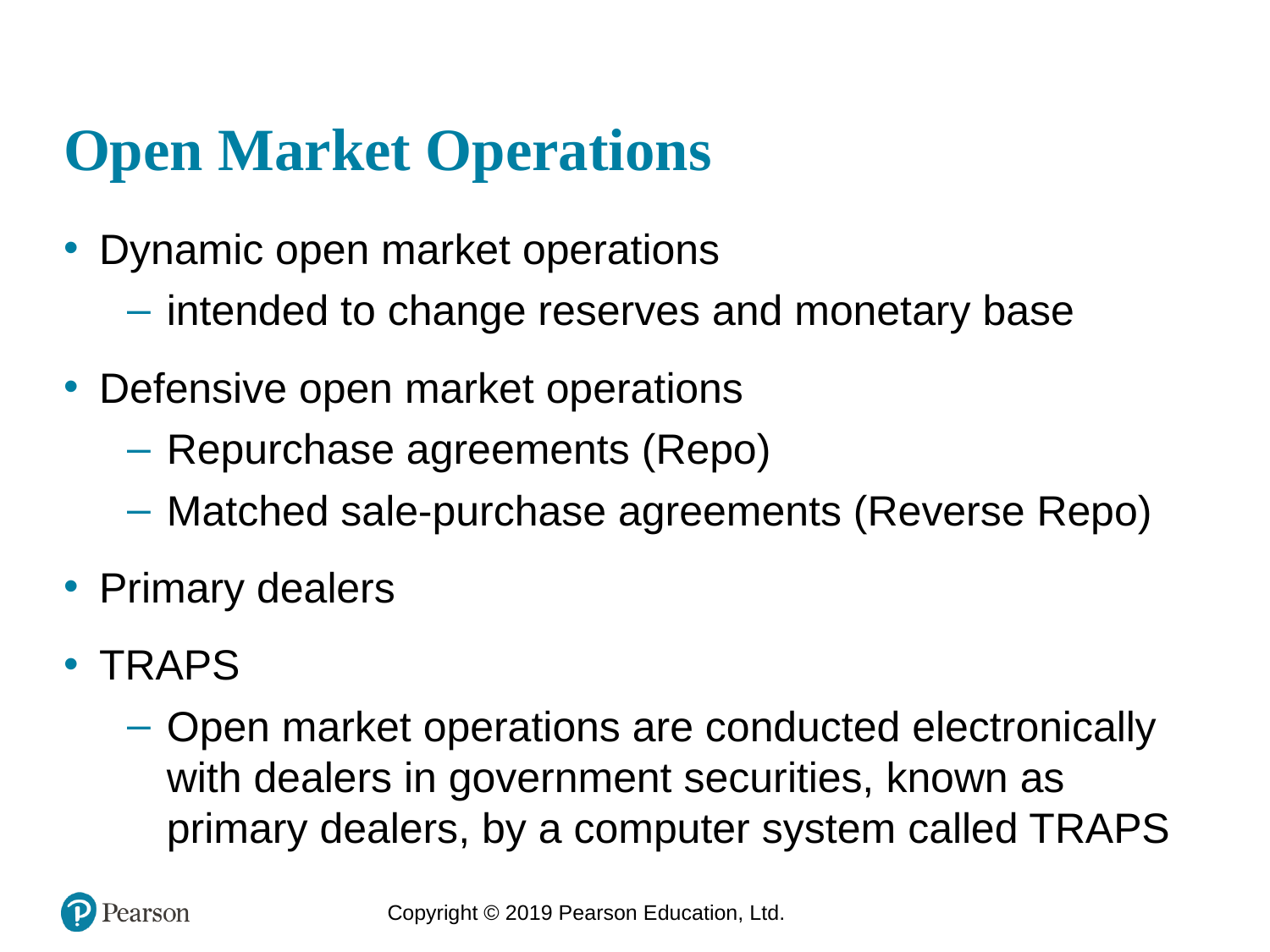

# Open Market Operations
Dynamic open market operations
intended to change reserves and monetary base
Defensive open market operations
Repurchase agreements (Repo)
Matched sale-purchase agreements (Reverse Repo)
Primary dealers
TRAPS
Open market operations are conducted electronically with dealers in government securities, known as primary dealers, by a computer system called TRAPS